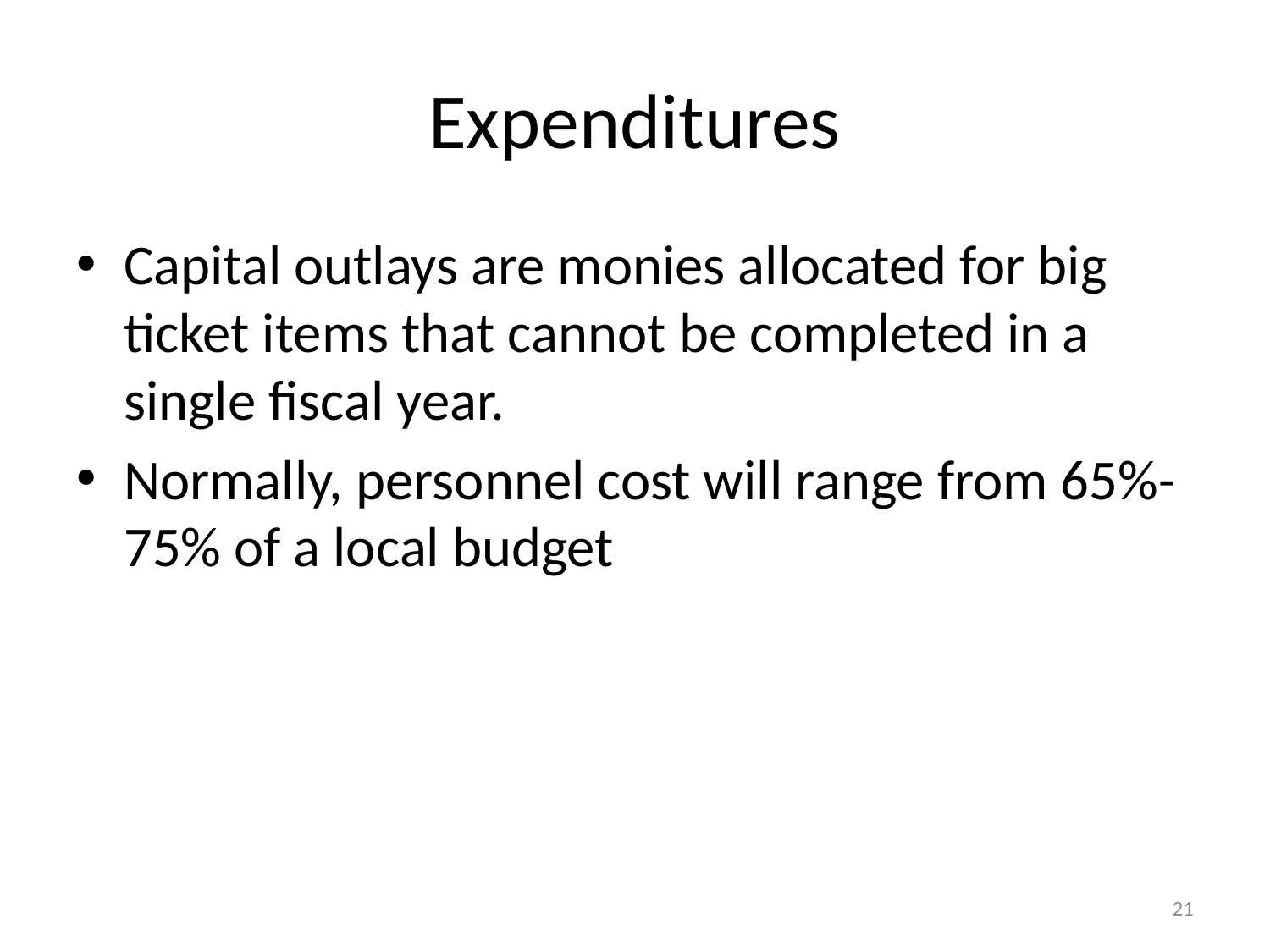

# Expenditures
Capital outlays are monies allocated for big ticket items that cannot be completed in a single fiscal year.
Normally, personnel cost will range from 65%-75% of a local budget
21